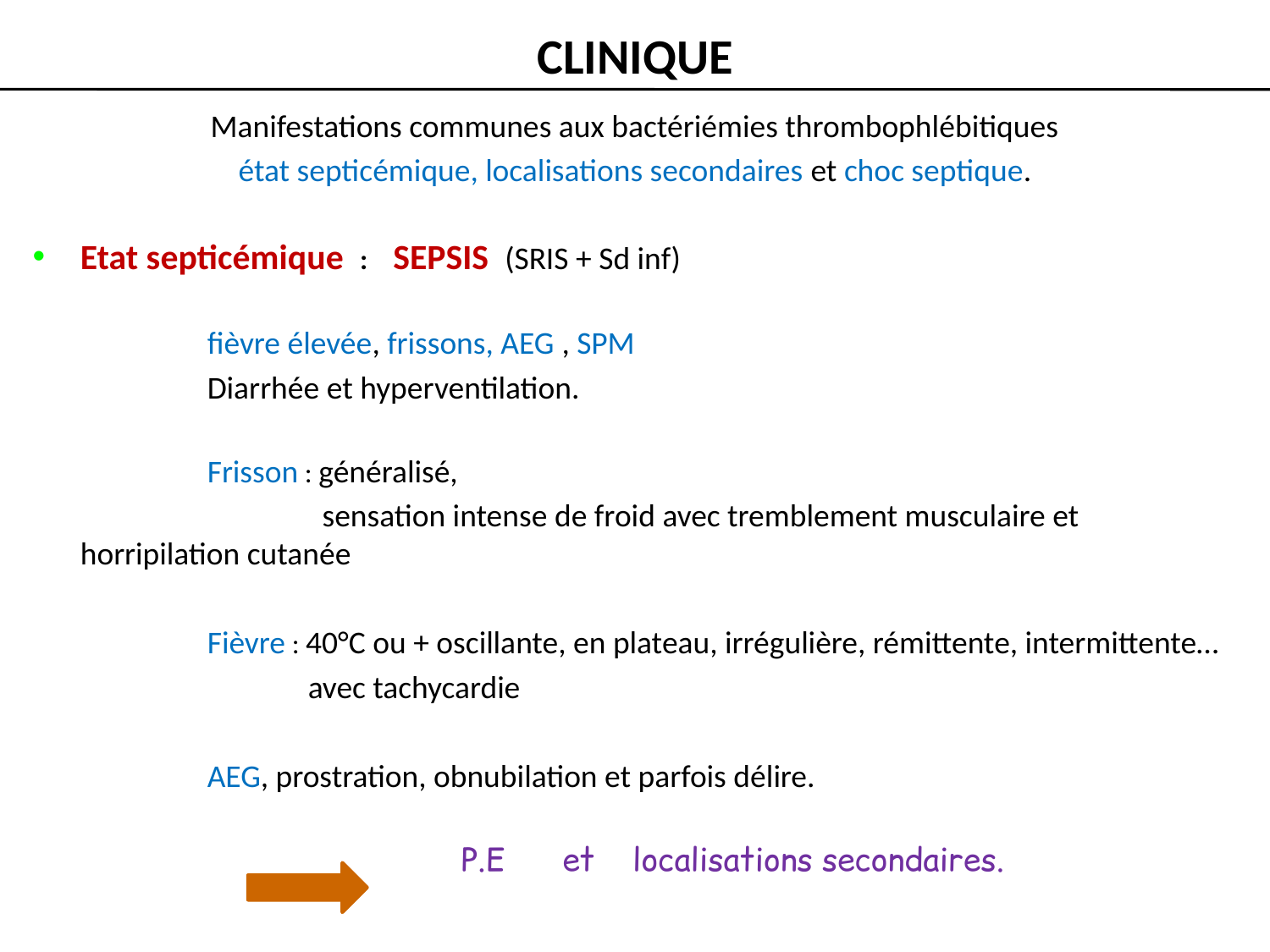

# CLINIQUE
Manifestations communes aux bactériémies thrombophlébitiques
état septicémique, localisations secondaires et choc septique.

Etat septicémique  :    SEPSIS  (SRIS + Sd inf)

		fièvre élevée, frissons, AEG , SPM
		Diarrhée et hyperventilation.

		Frisson : généralisé,
		                sensation intense de froid avec tremblement musculaire et horripilation cutanée

		Fièvre : 40°C ou + oscillante, en plateau, irrégulière, rémittente, intermittente…
		              avec tachycardie

		AEG, prostration, obnubilation et parfois délire.

				P.E      et    localisations secondaires.